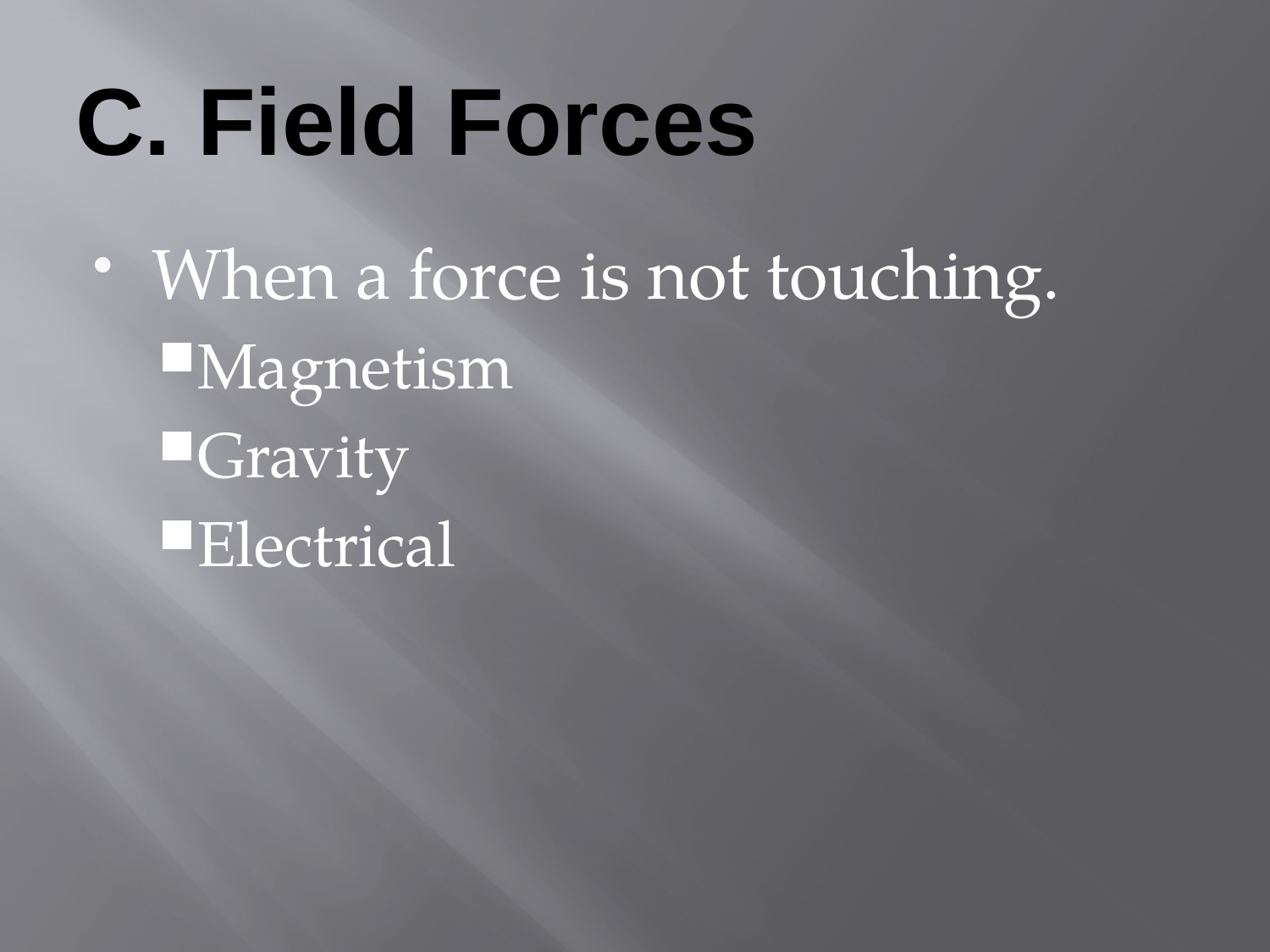

# C. Field Forces
When a force is not touching.
Magnetism
Gravity
Electrical